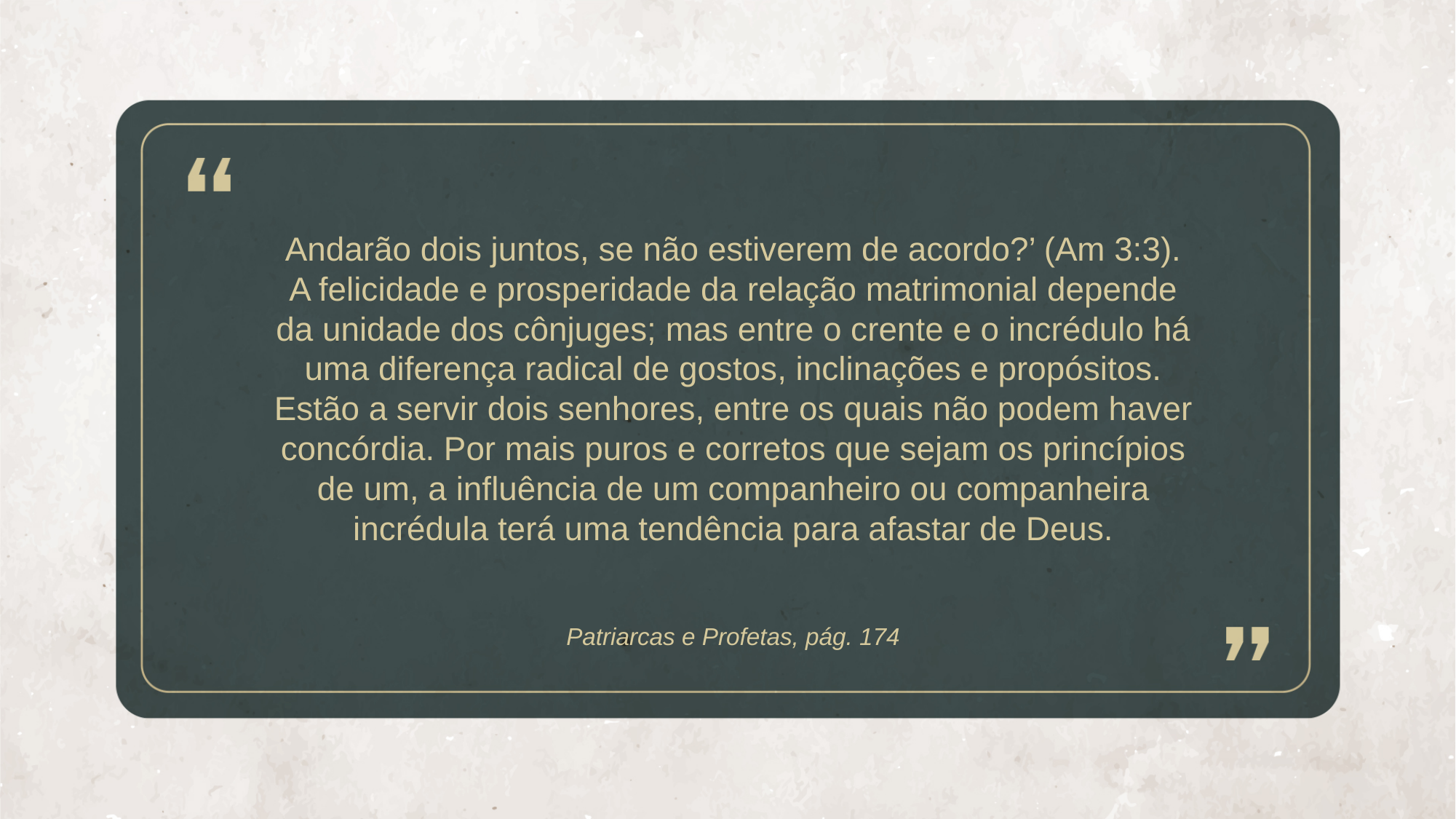

Andarão dois juntos, se não estiverem de acordo?’ (Am 3:3). A felicidade e prosperidade da relação matrimonial depende da unidade dos cônjuges; mas entre o crente e o incrédulo há uma diferença radical de gostos, inclinações e propósitos. Estão a servir dois senhores, entre os quais não podem haver concórdia. Por mais puros e corretos que sejam os princípios de um, a influência de um companheiro ou companheira incrédula terá uma tendência para afastar de Deus.

Patriarcas e Profetas, pág. 174